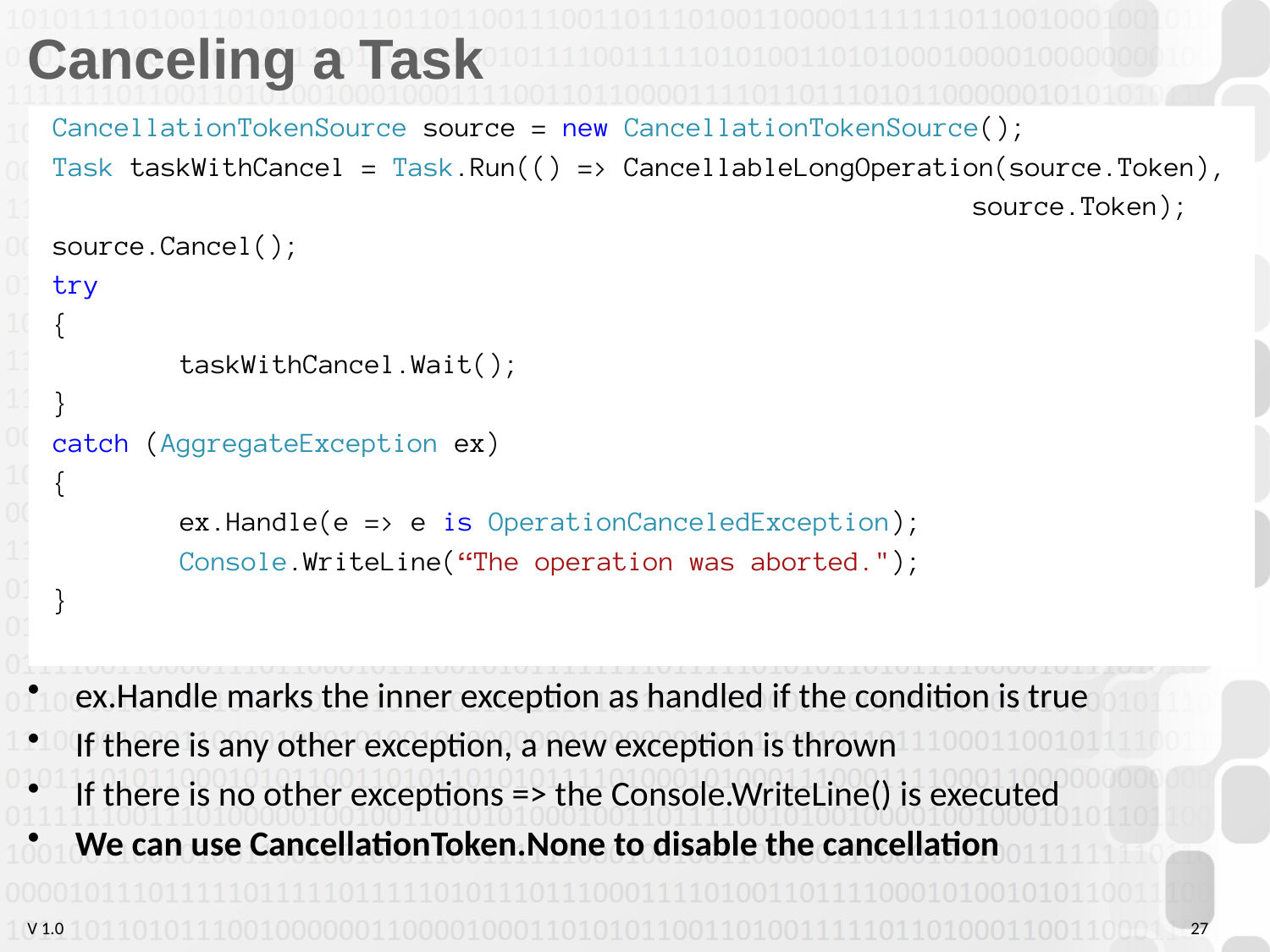

# Canceling a Task
CancellationTokenSource source = new CancellationTokenSource();
Task taskWithCancel = Task.Run(() => CancellableLongOperation(source.Token),
							  source.Token);
source.Cancel();
try
{
	taskWithCancel.Wait();
}
catch (AggregateException ex)
{
	ex.Handle(e => e is OperationCanceledException);
	Console.WriteLine(“The operation was aborted.");
}
ex.Handle marks the inner exception as handled if the condition is true
If there is any other exception, a new exception is thrown
If there is no other exceptions => the Console.WriteLine() is executed
We can use CancellationToken.None to disable the cancellation
27